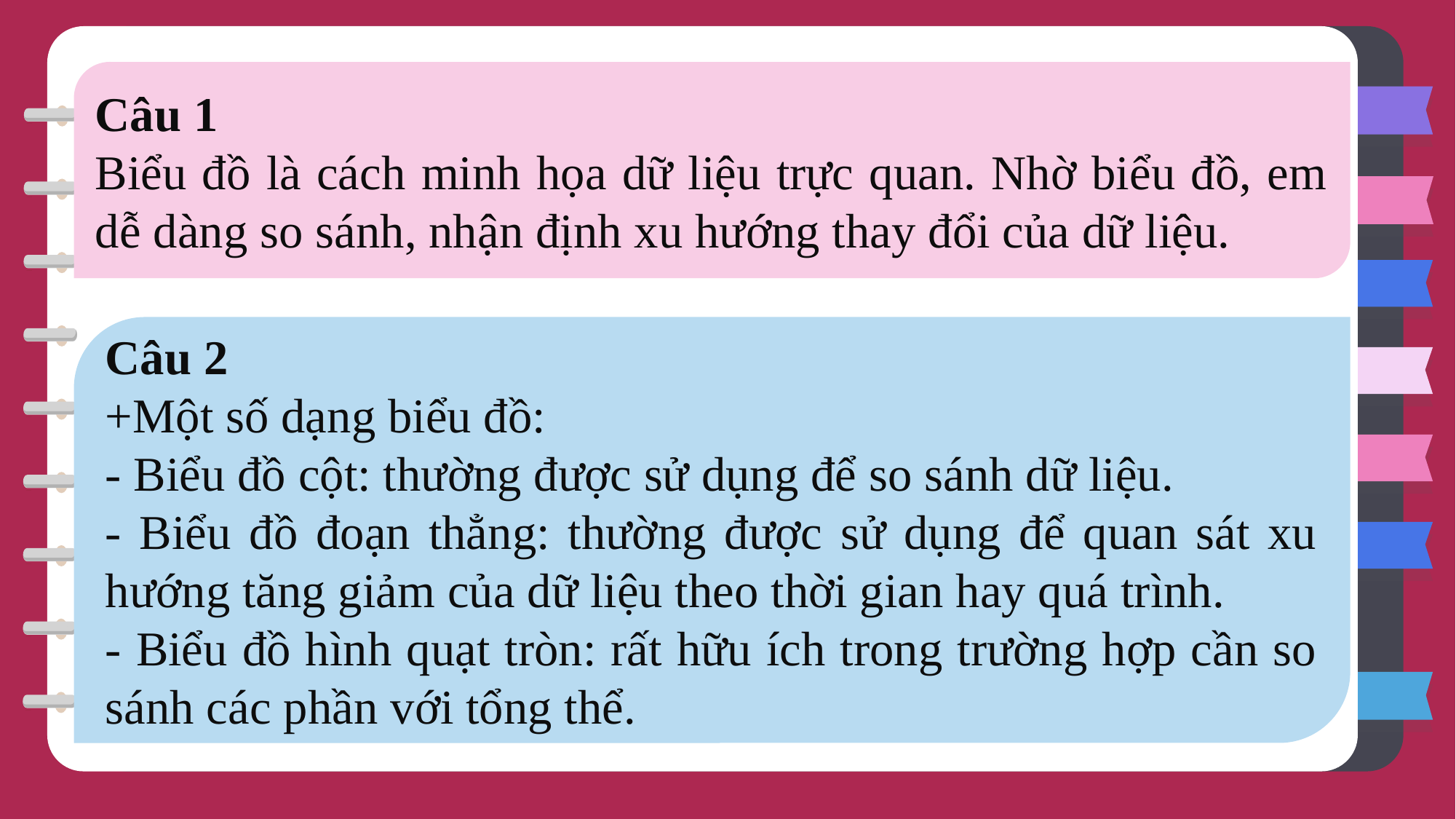

Câu 1
Biểu đồ là cách minh họa dữ liệu trực quan. Nhờ biểu đồ, em dễ dàng so sánh, nhận định xu hướng thay đổi của dữ liệu.
Câu 2
+Một số dạng biểu đồ:
- Biểu đồ cột: thường được sử dụng để so sánh dữ liệu.
- Biểu đồ đoạn thẳng: thường được sử dụng để quan sát xu hướng tăng giảm của dữ liệu theo thời gian hay quá trình.
- Biểu đồ hình quạt tròn: rất hữu ích trong trường hợp cần so sánh các phần với tổng thể.